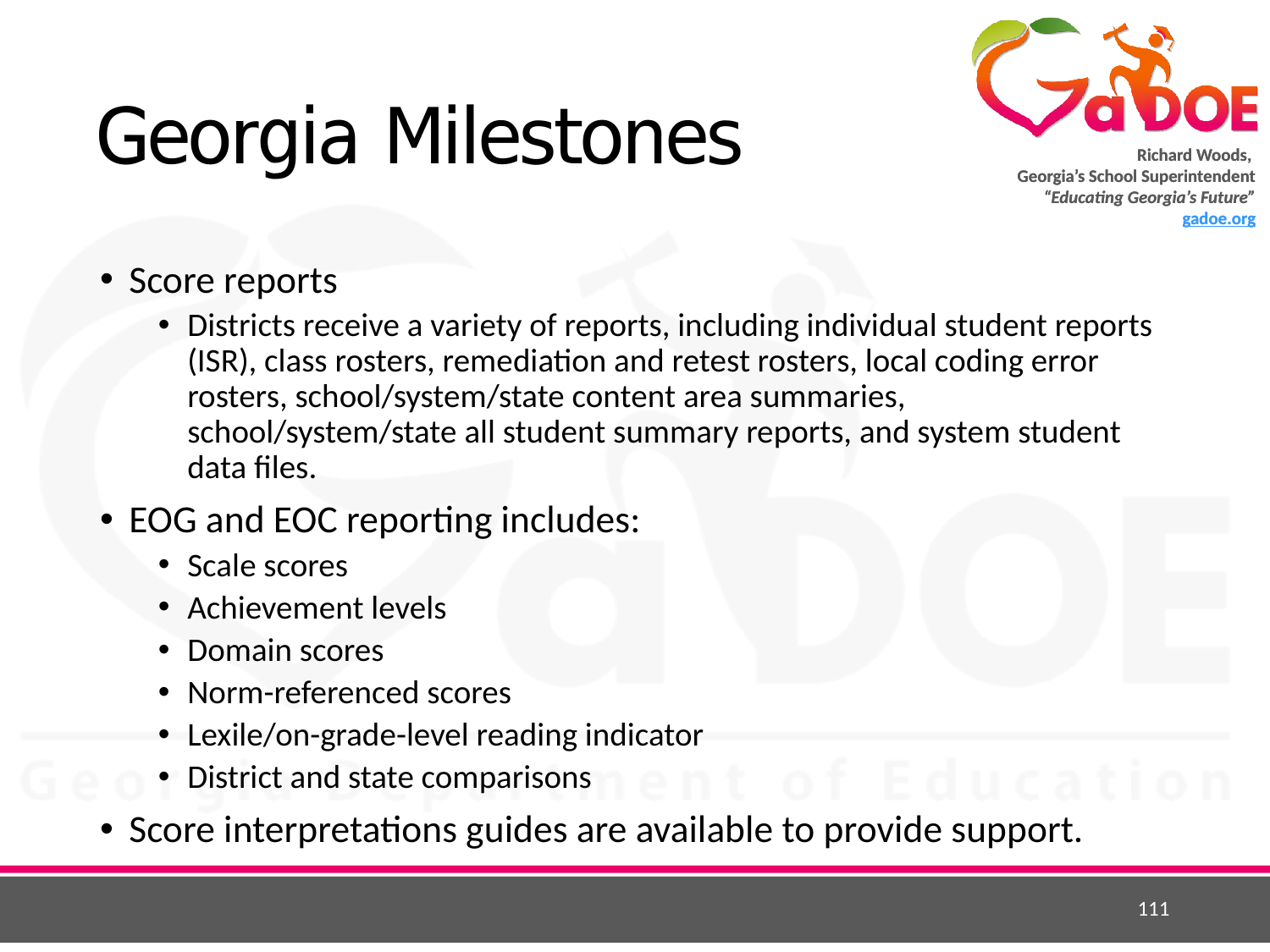

# Georgia Milestones
Score reports
Districts receive a variety of reports, including individual student reports (ISR), class rosters, remediation and retest rosters, local coding error rosters, school/system/state content area summaries, school/system/state all student summary reports, and system student data files.
EOG and EOC reporting includes:
Scale scores
Achievement levels
Domain scores
Norm-referenced scores
Lexile/on-grade-level reading indicator
District and state comparisons
Score interpretations guides are available to provide support.
111